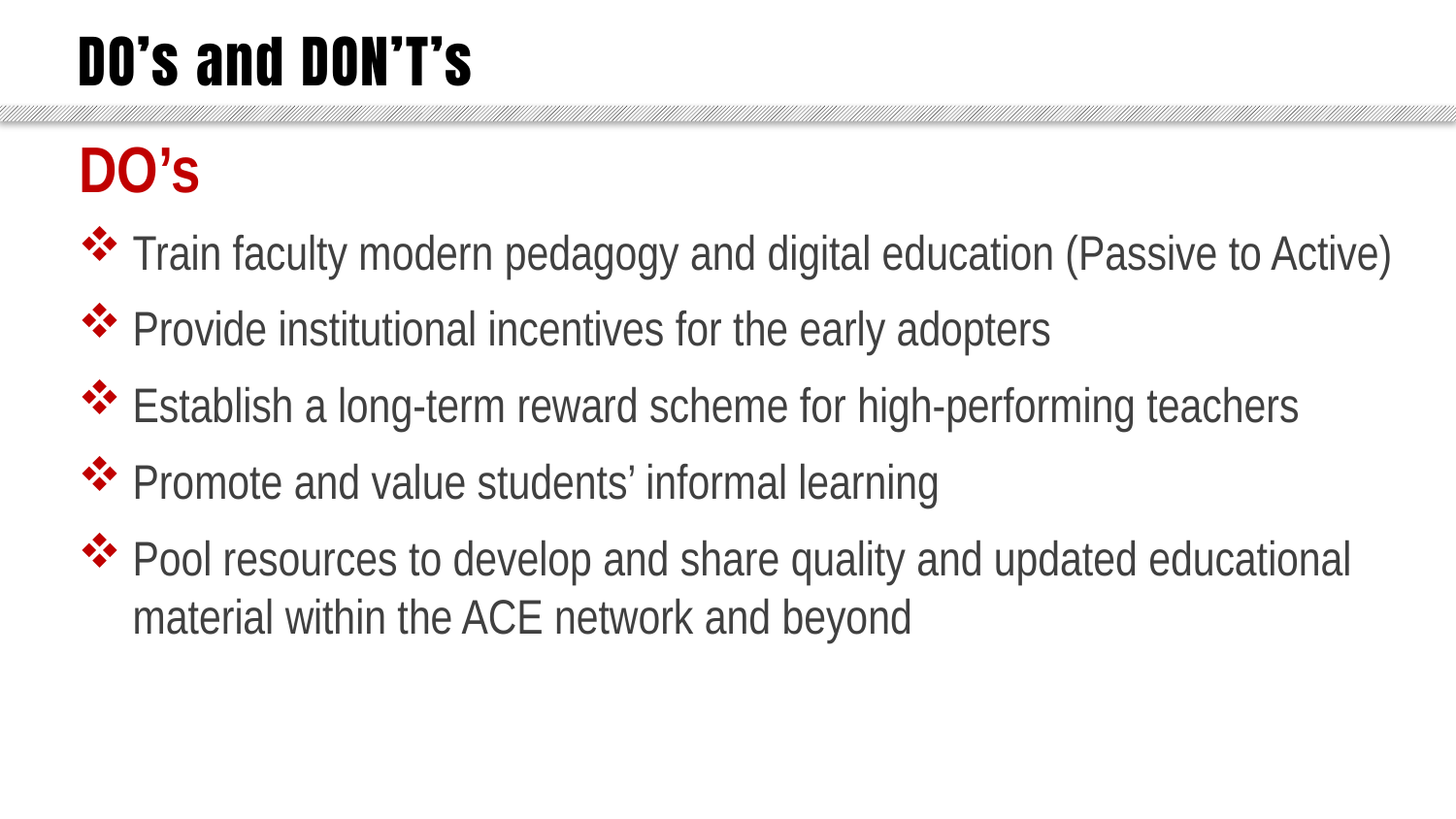

# DO’s and DON’T’s
DO’s
Train faculty modern pedagogy and digital education (Passive to Active)
Provide institutional incentives for the early adopters
Establish a long-term reward scheme for high-performing teachers
Promote and value students’ informal learning
Pool resources to develop and share quality and updated educational material within the ACE network and beyond